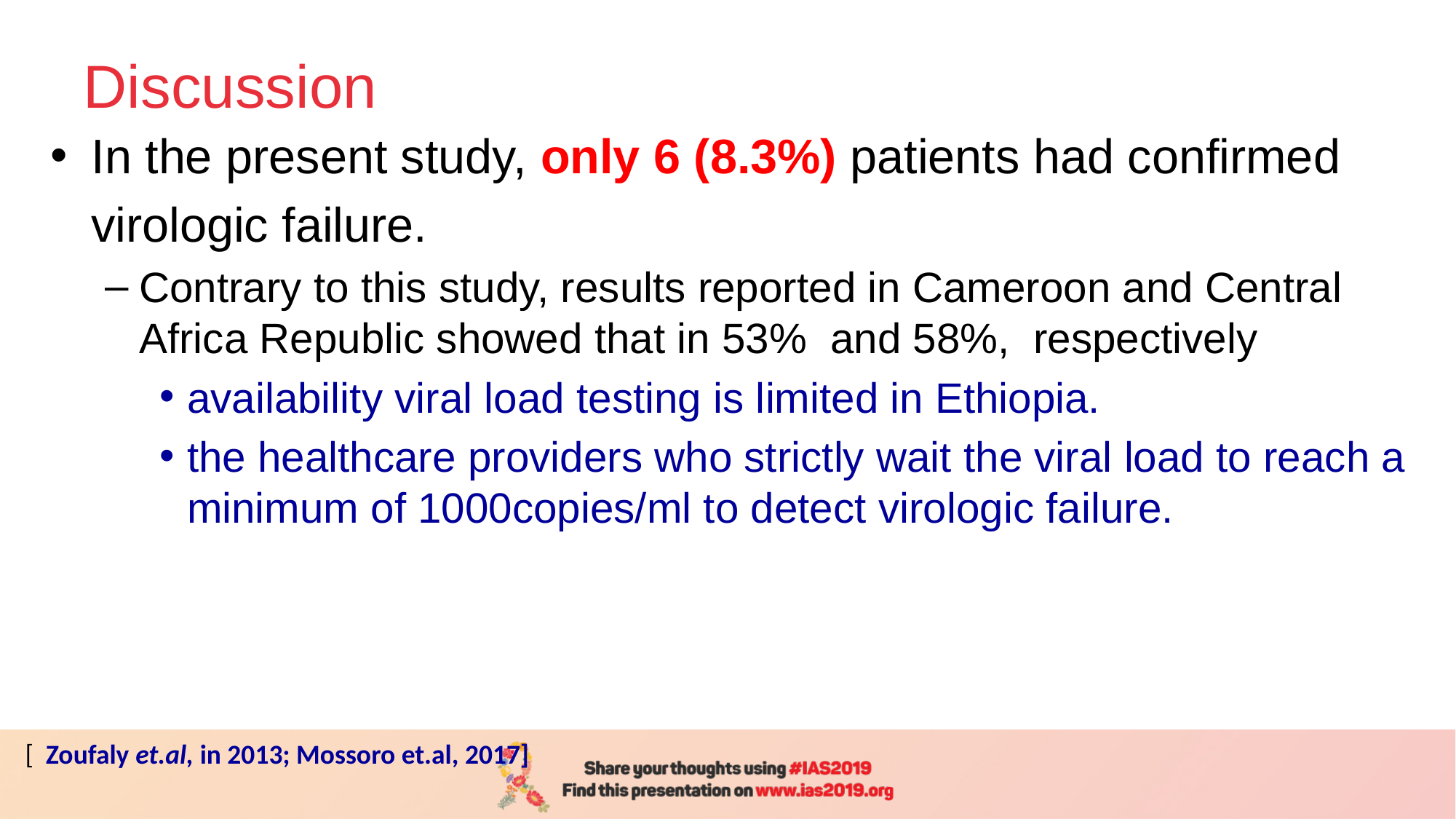

# Discussion
In the present study, only 6 (8.3%) patients had confirmed
   virologic failure.
Contrary to this study, results reported in Cameroon and Central Africa Republic showed that in 53%  and 58%,  respectively
availability viral load testing is limited in Ethiopia.
the healthcare providers who strictly wait the viral load to reach a minimum of 1000copies/ml to detect virologic failure.
 [  Zoufaly et.al, in 2013; Mossoro et.al, 2017]